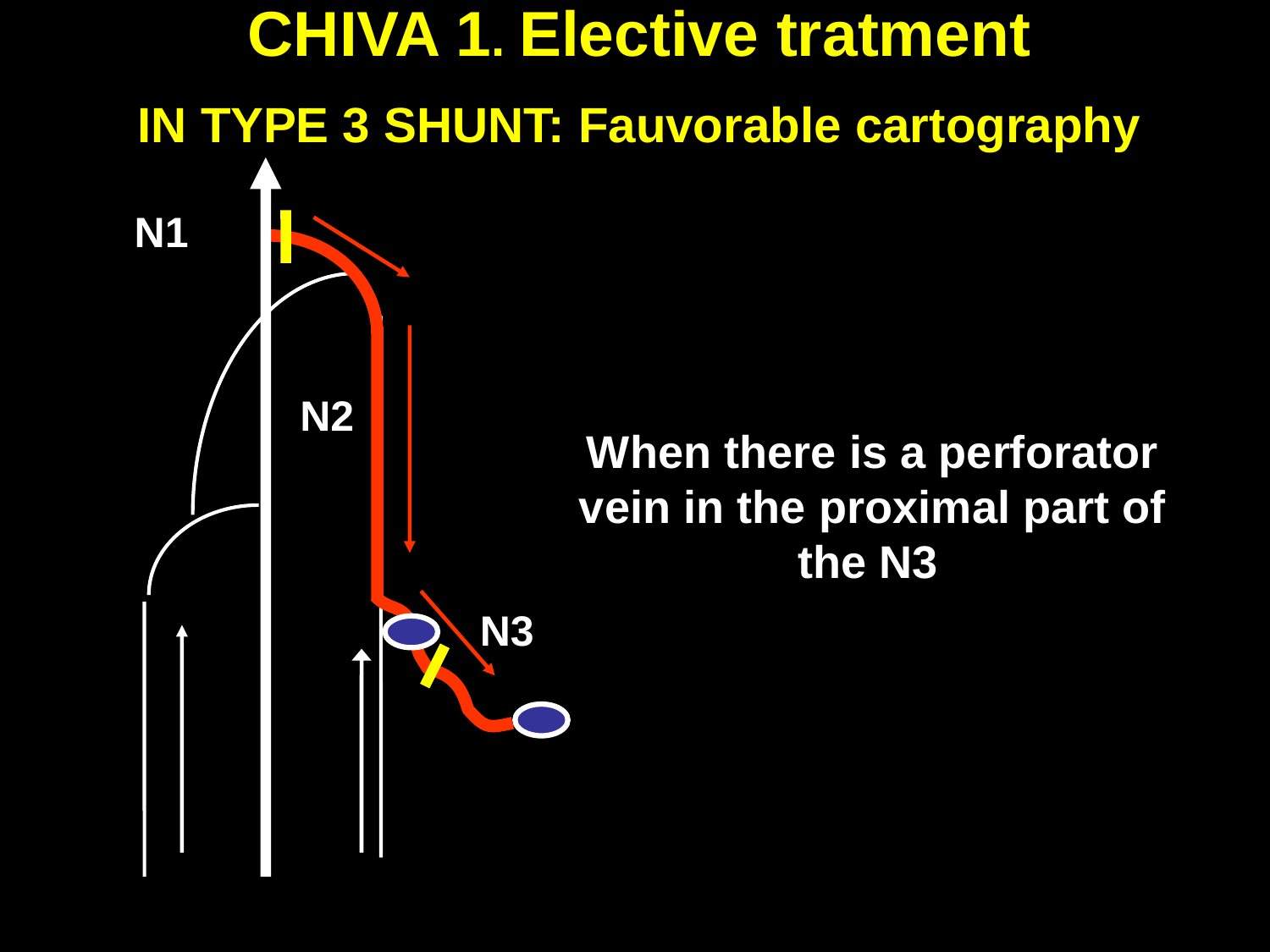

CHIVA 1. Elective tratment
IN TYPE 3 SHUNT: Fauvorable cartography

N1

N2
When there is a perforator vein in the proximal part of the N3

N3